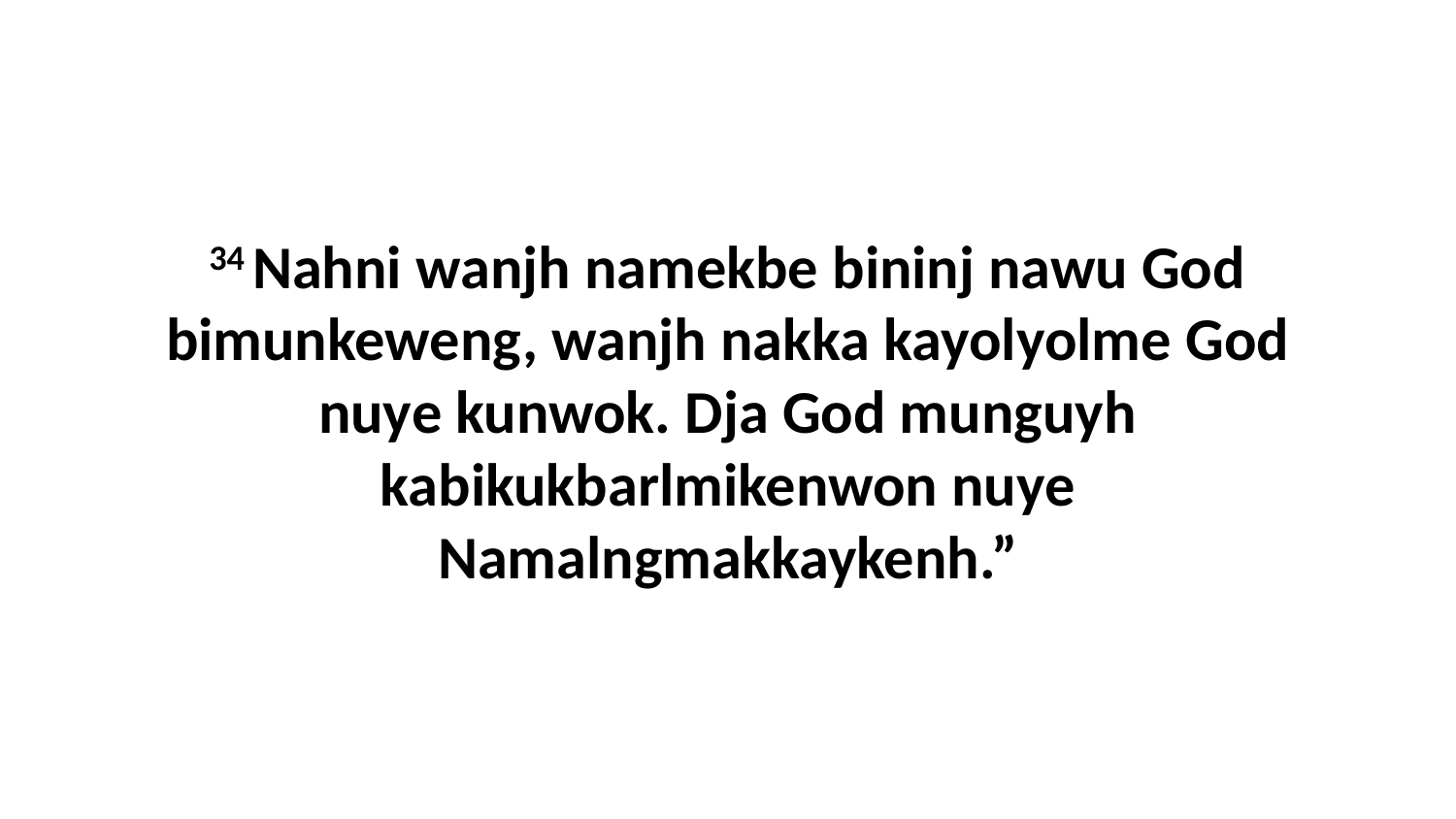

34 Nahni wanjh namekbe bininj nawu God bimunkeweng, wanjh nakka kayolyolme God nuye kunwok. Dja God munguyh kabikukbarlmikenwon nuye Namalngmakkaykenh.”